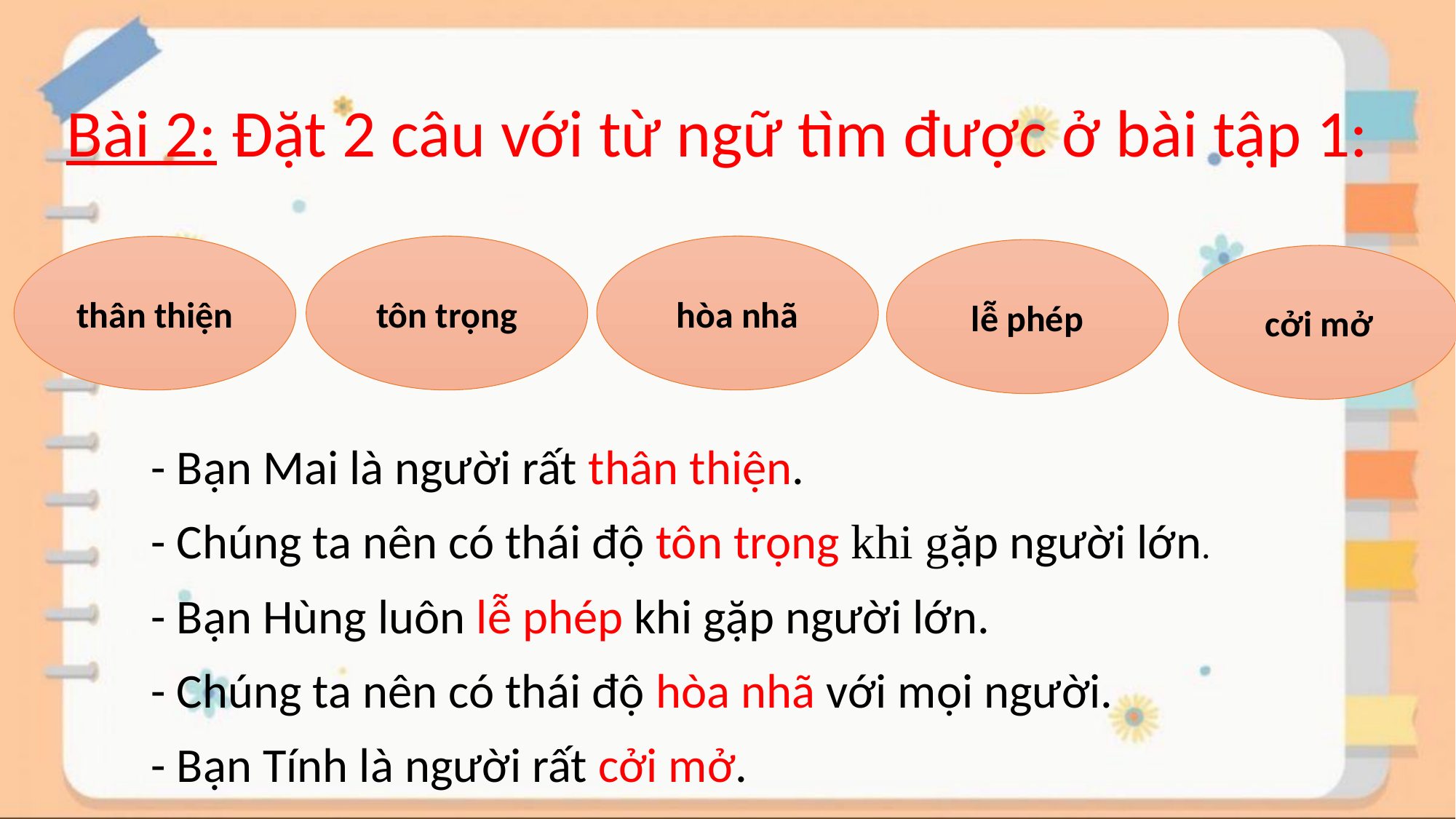

# Bài 2: Đặt 2 câu với từ ngữ tìm được ở bài tập 1:

tôn trọng
hòa nhã
thân thiện
lễ phép
cởi mở
- Bạn Mai là người rất thân thiện.
- Chúng ta nên có thái độ tôn trọng khi gặp người lớn.
- Bạn Hùng luôn lễ phép khi gặp người lớn.
- Chúng ta nên có thái độ hòa nhã với mọi người.
- Bạn Tính là người rất cởi mở.